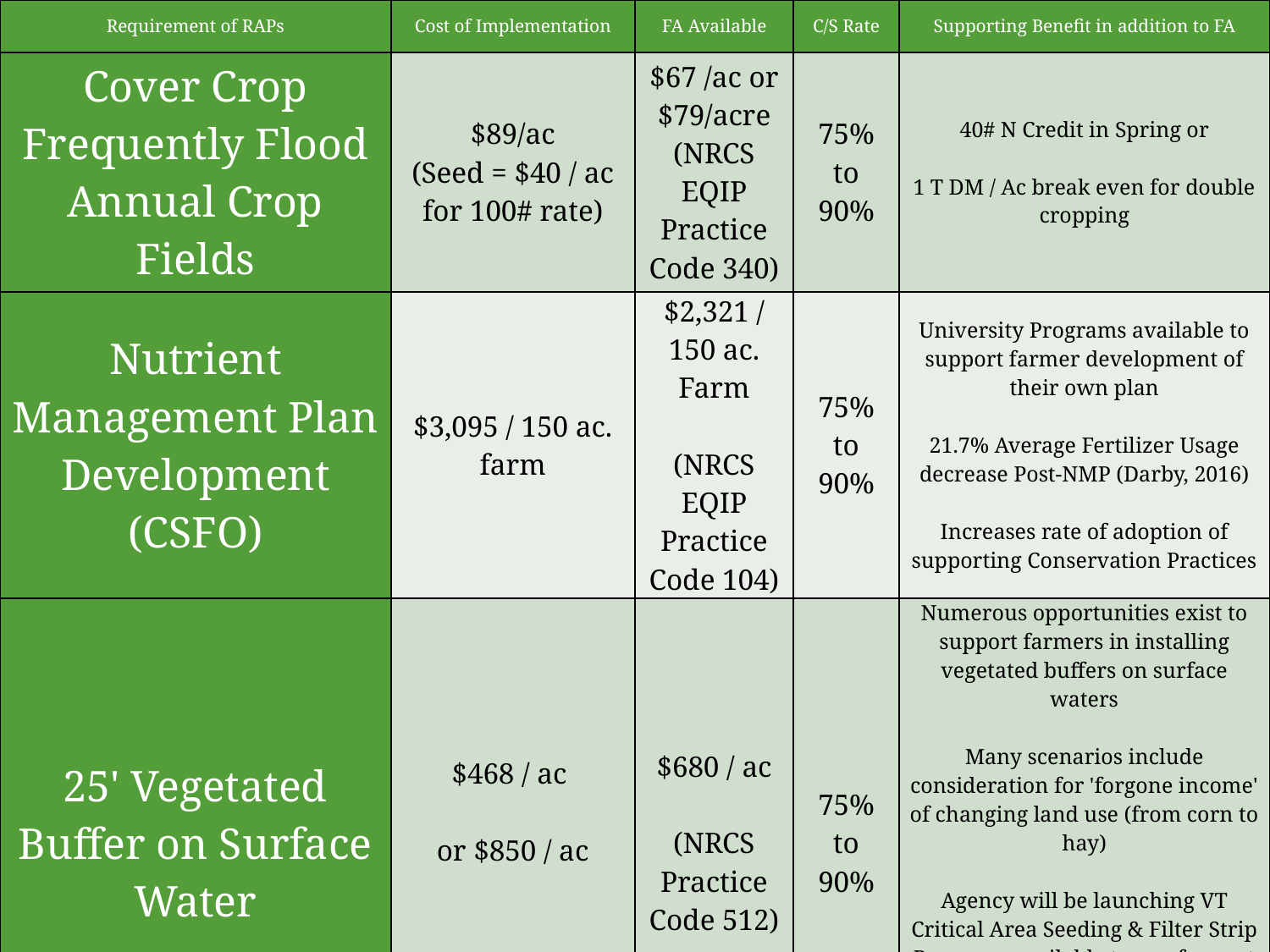

| Requirement of RAPs | Cost of Implementation | FA Available | C/S Rate | Supporting Benefit in addition to FA |
| --- | --- | --- | --- | --- |
| Cover Crop Frequently Flood Annual Crop Fields | $89/ac (Seed = $40 / ac for 100# rate) | $67 /ac or $79/acre (NRCS EQIP Practice Code 340) | 75% to 90% | 40# N Credit in Spring or 1 T DM / Ac break even for double cropping |
| Nutrient Management Plan Development (CSFO) | $3,095 / 150 ac. farm | $2,321 / 150 ac. Farm   (NRCS EQIP Practice Code 104) | 75% to 90% | University Programs available to support farmer development of their own plan 21.7% Average Fertilizer Usage decrease Post-NMP (Darby, 2016) Increases rate of adoption of supporting Conservation Practices |
| 25' Vegetated Buffer on Surface Water | $468 / ac or $850 / ac | $680 / ac   (NRCS Practice Code 512) | 75% to 90% | Numerous opportunities exist to support farmers in installing vegetated buffers on surface waters Many scenarios include consideration for 'forgone income' of changing land use (from corn to hay) Agency will be launching VT Critical Area Seeding & Filter Strip Program: available to pay for spot installation of grassed waterways, also to support farmers to leave hayable buffers when rotating from hay to corn |